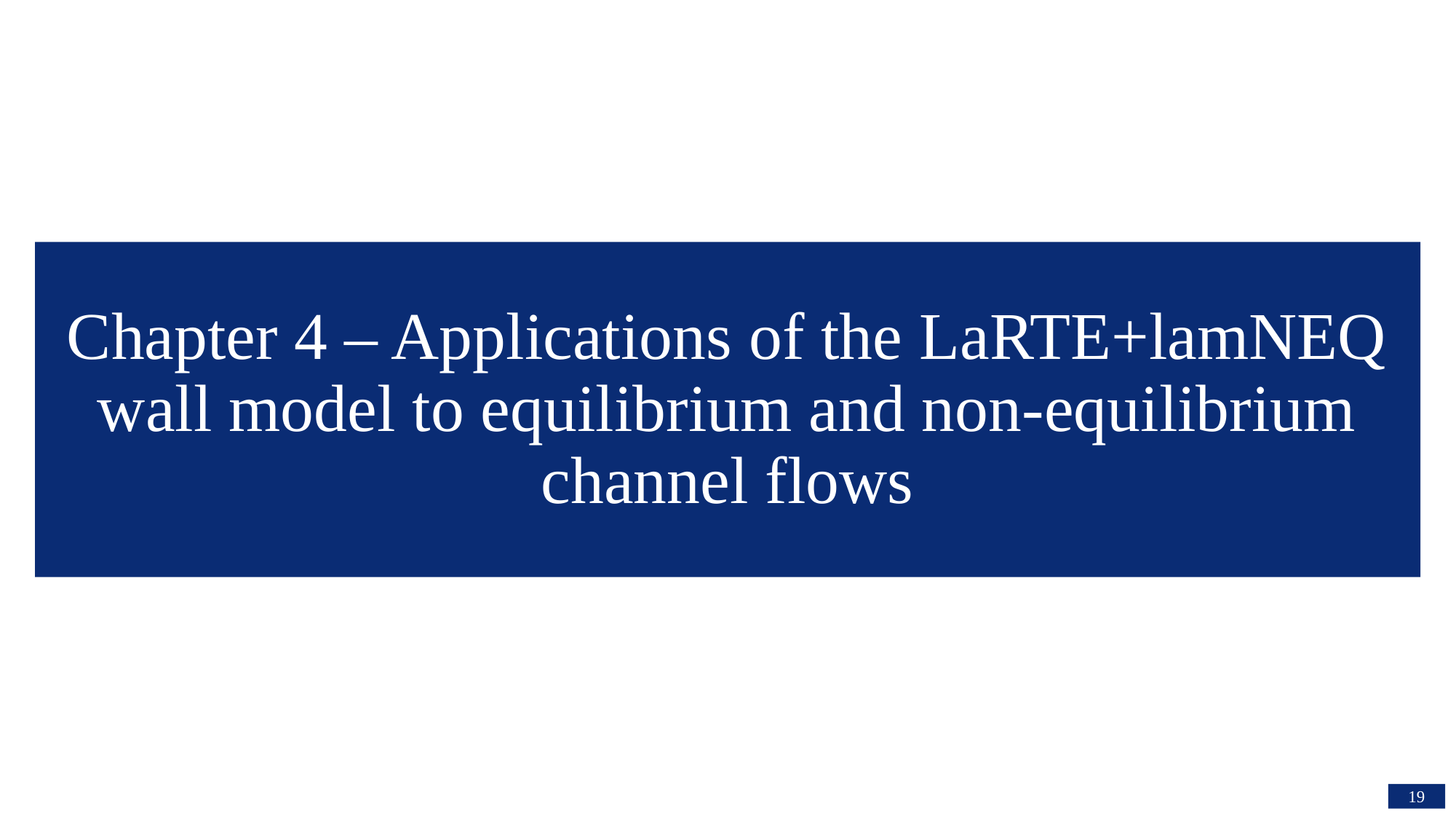

# Chapter 4 – Applications of the LaRTE+lamNEQ wall model to equilibrium and non-equilibrium channel flows
19